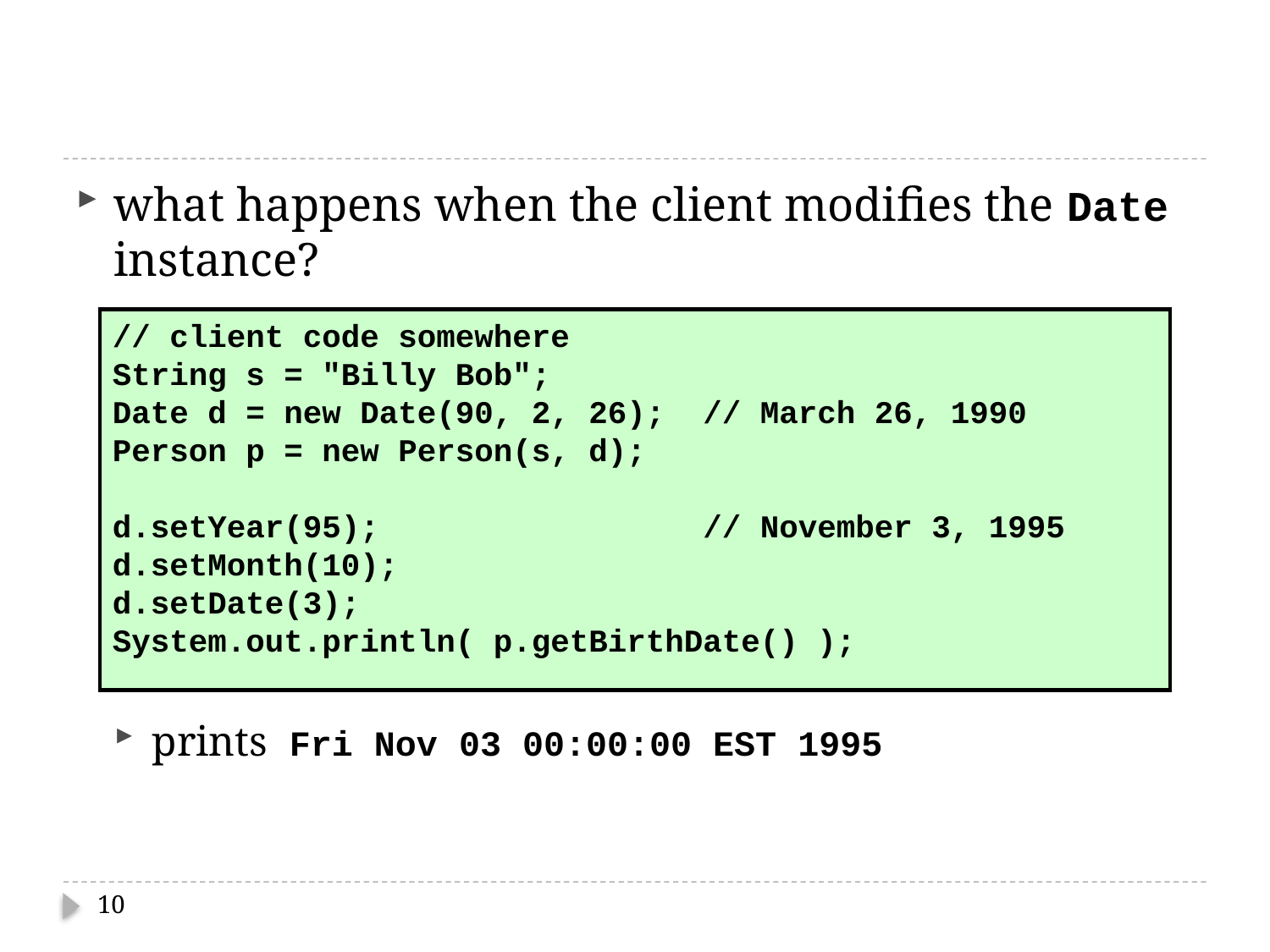

#
what happens when the client modifies the Date instance?

prints  Fri Nov 03 00:00:00 EST 1995
// client code somewhere
String s = "Billy Bob";
Date d = new Date(90, 2, 26);  // March 26, 1990
Person p = new Person(s, d);

d.setYear(95);                 // November 3, 1995
d.setMonth(10);
d.setDate(3);
System.out.println( p.getBirthDate() );
10